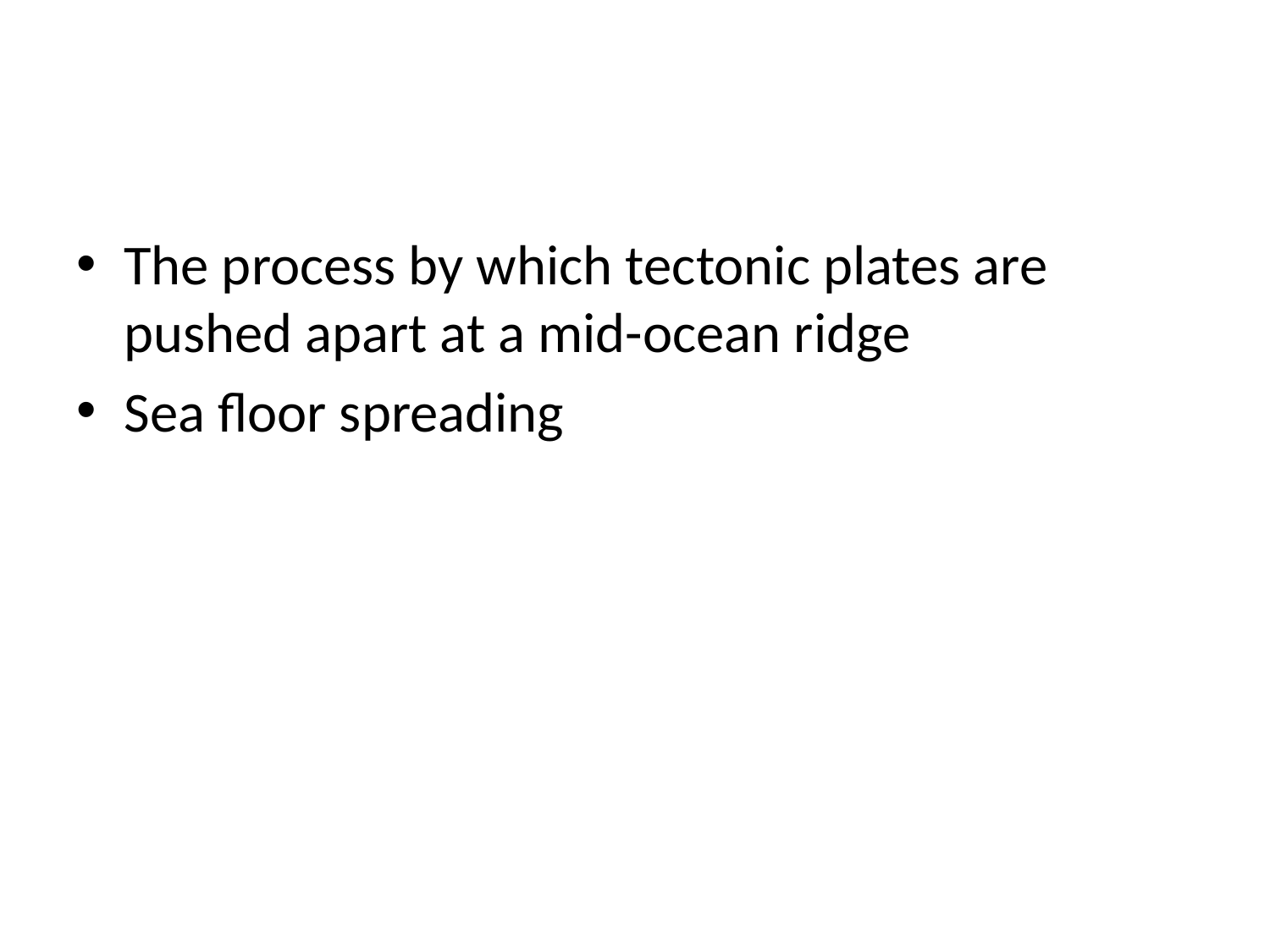

#
The process by which tectonic plates are pushed apart at a mid-ocean ridge
Sea floor spreading